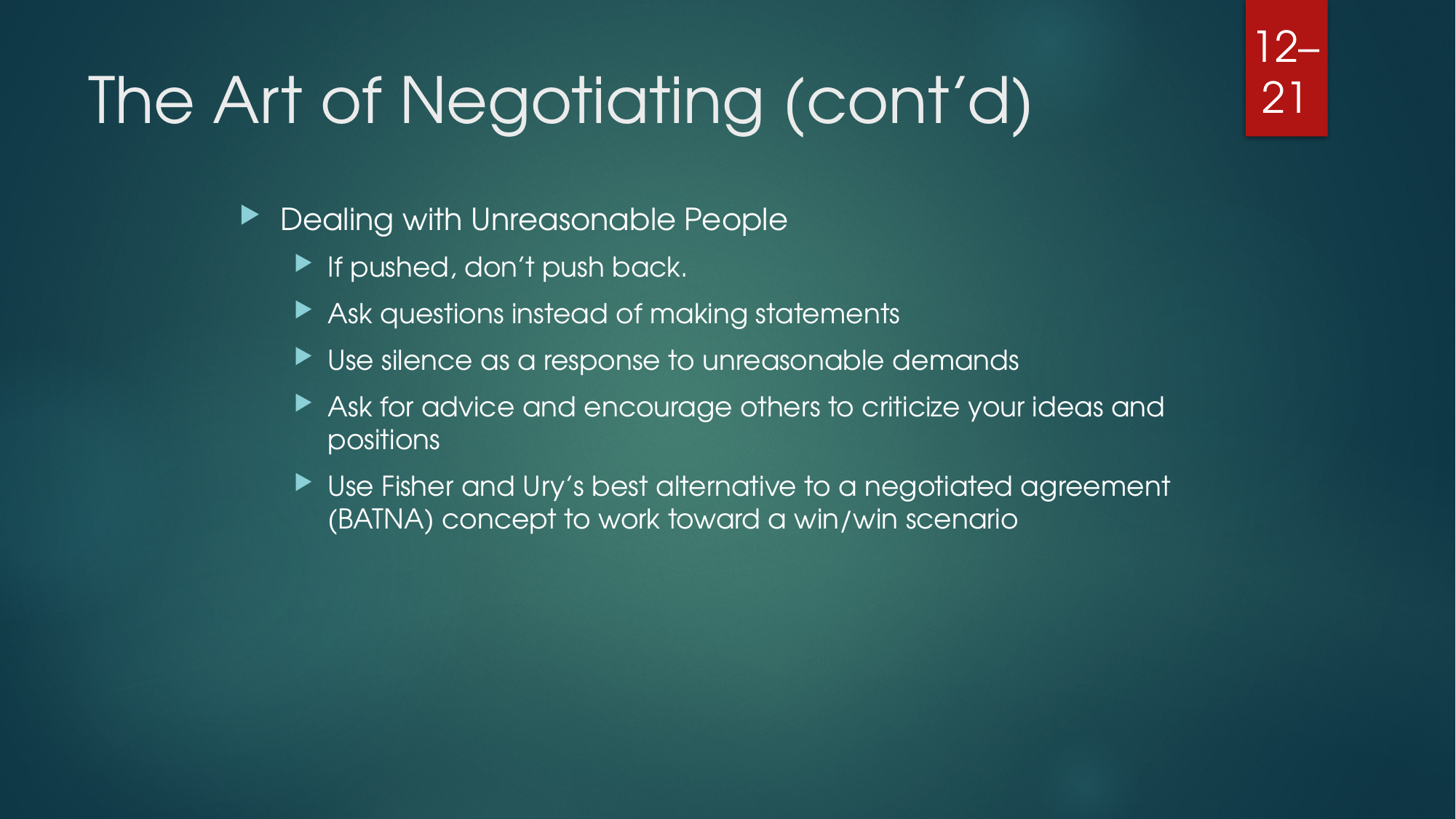

# The Art of Negotiating (cont’d)
Dealing with Unreasonable People
If pushed, don’t push back.
Ask questions instead of making statements
Use silence as a response to unreasonable demands
Ask for advice and encourage others to criticize your ideas and positions
Use Fisher and Ury’s best alternative to a negotiated agreement (BATNA) concept to work toward a win/win scenario
12–21